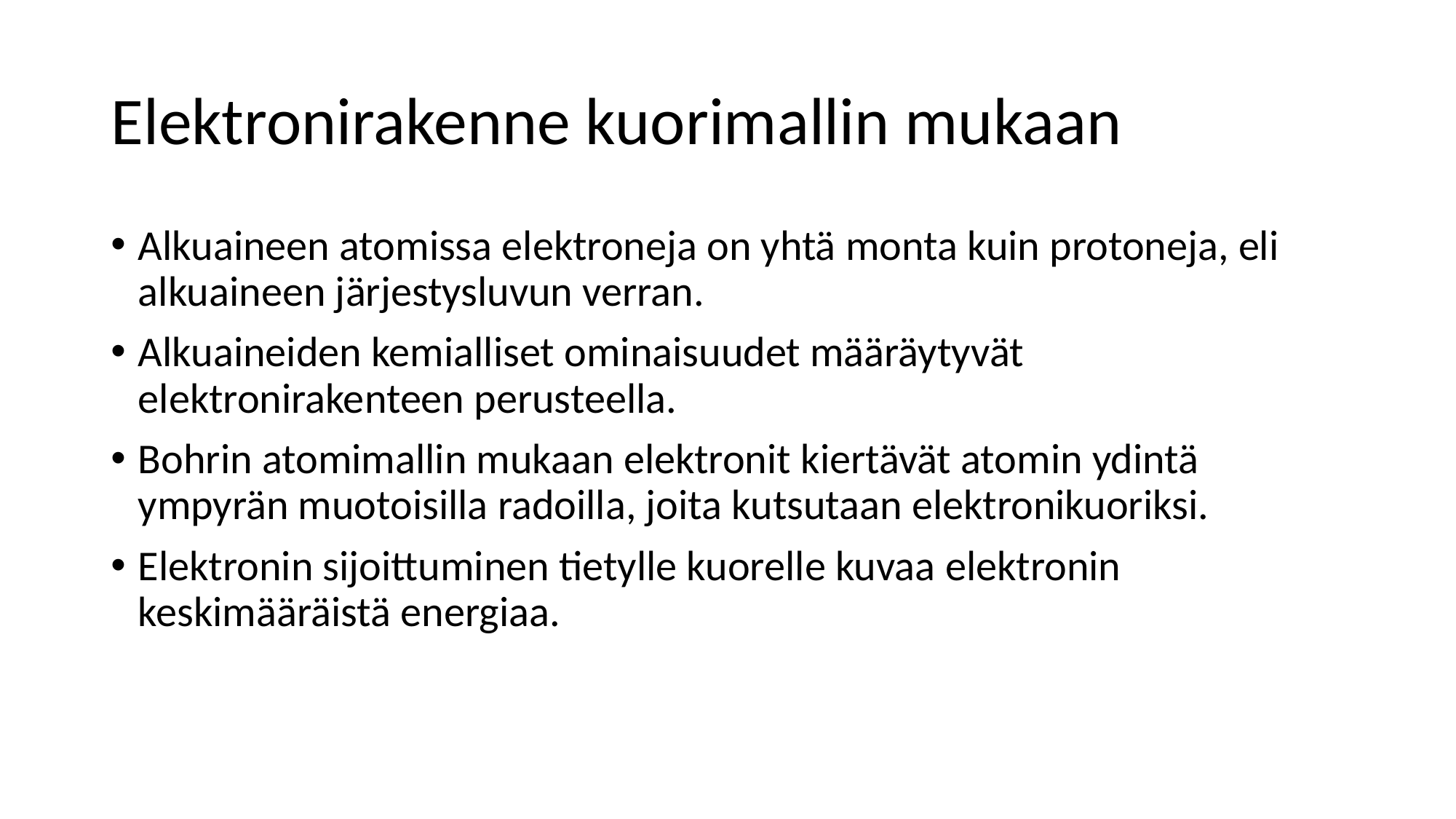

# Elektronirakenne kuorimallin mukaan
Alkuaineen atomissa elektroneja on yhtä monta kuin protoneja, eli alkuaineen järjestysluvun verran.
Alkuaineiden kemialliset ominaisuudet määräytyvät elektronirakenteen perusteella.
Bohrin atomimallin mukaan elektronit kiertävät atomin ydintä ympyrän muotoisilla radoilla, joita kutsutaan elektronikuoriksi.
Elektronin sijoittuminen tietylle kuorelle kuvaa elektronin keskimääräistä energiaa.